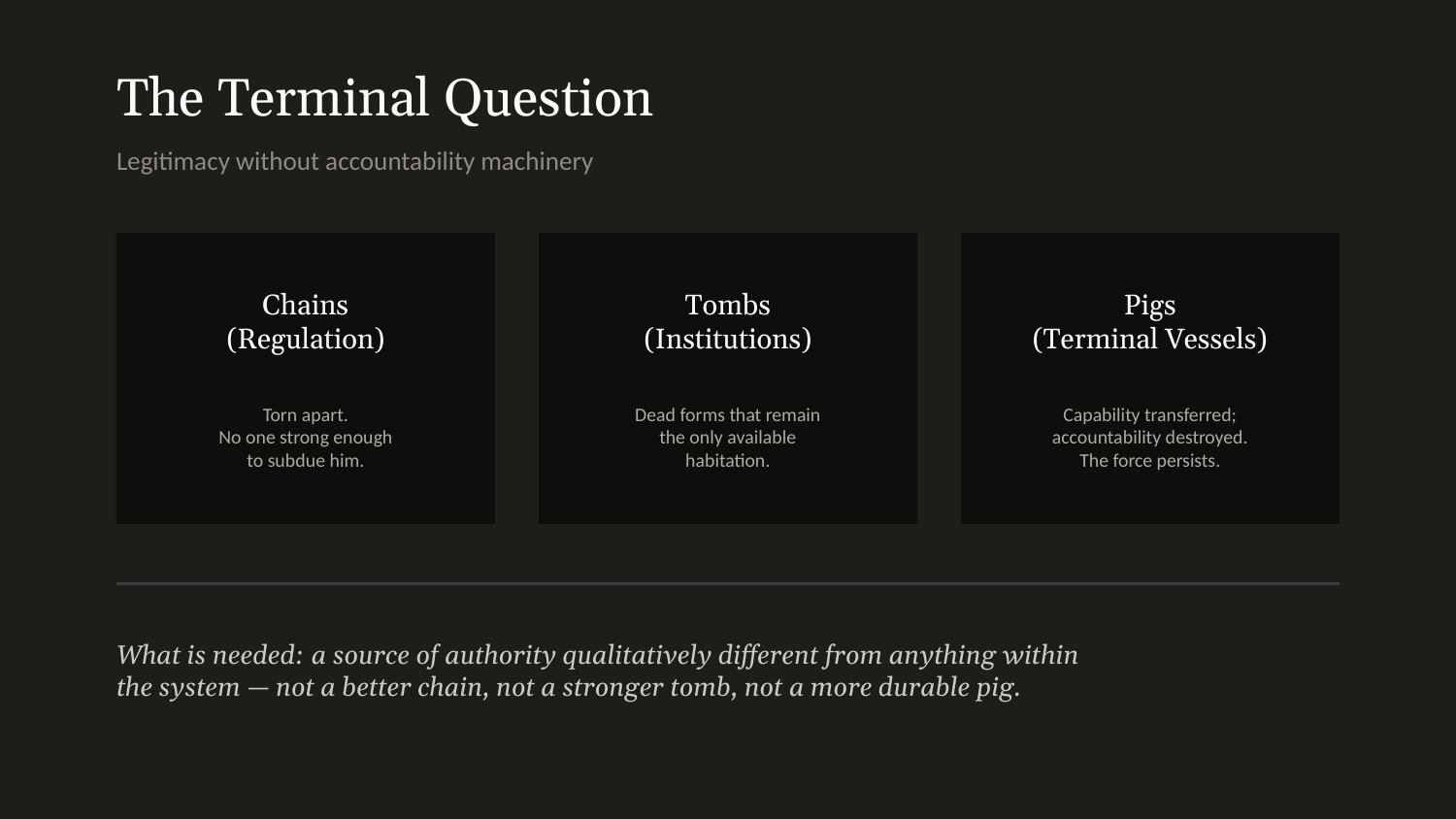

The Terminal Question
Legitimacy without accountability machinery

Chains
(Regulation)
Tombs
(Institutions)
Pigs
(Terminal Vessels)
Torn apart.
No one strong enough
to subdue him.
Dead forms that remain
the only available
habitation.
Capability transferred;
accountability destroyed.
The force persists.

What is needed: a source of authority qualitatively different from anything within
the system — not a better chain, not a stronger tomb, not a more durable pig.